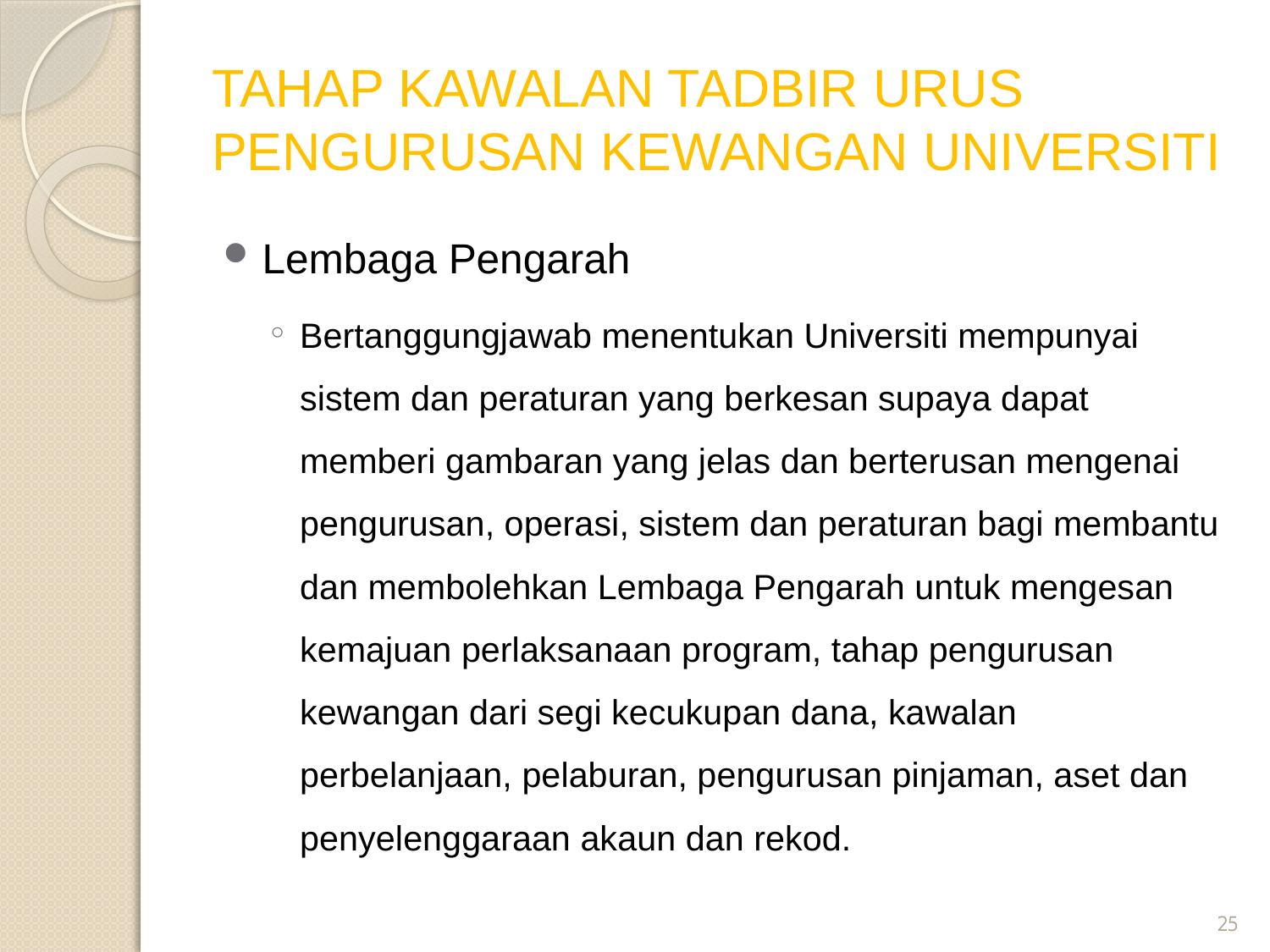

# TAHAP KAWALAN TADBIR URUS PENGURUSAN KEWANGAN UNIVERSITI
Lembaga Pengarah
Bertanggungjawab menentukan Universiti mempunyai sistem dan peraturan yang berkesan supaya dapat memberi gambaran yang jelas dan berterusan mengenai pengurusan, operasi, sistem dan peraturan bagi membantu dan membolehkan Lembaga Pengarah untuk mengesan kemajuan perlaksanaan program, tahap pengurusan kewangan dari segi kecukupan dana, kawalan perbelanjaan, pelaburan, pengurusan pinjaman, aset dan penyelenggaraan akaun dan rekod.
25